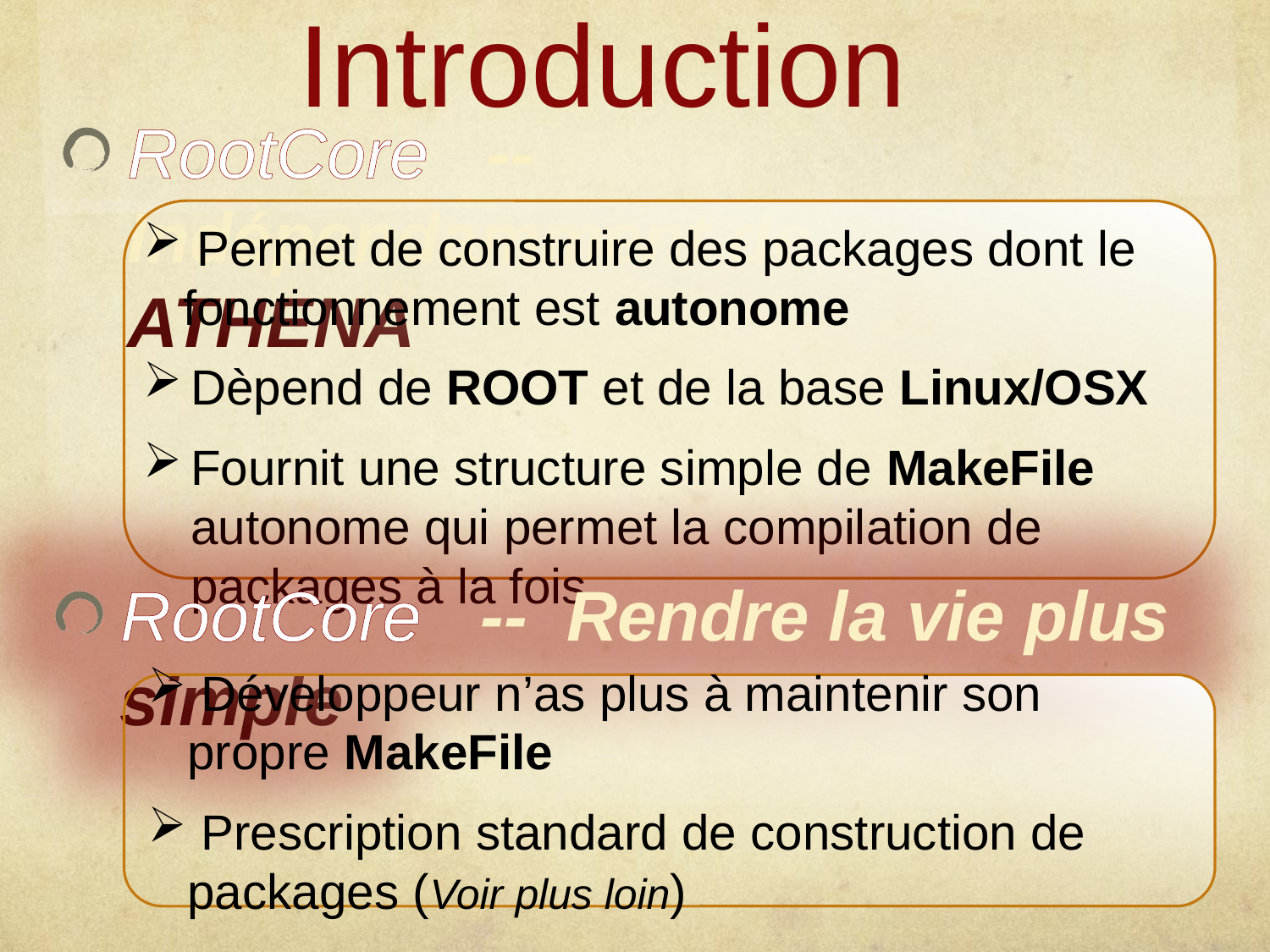

# Introduction
RootCore   --  Indépendamment de ATHENA

 Permet de construire des packages dont le fonctionnement est autonome
Dèpend de ROOT et de la base Linux/OSX
Fournit une structure simple de MakeFile autonome qui permet la compilation de packages à la fois
RootCore   --  Rendre la vie plus simple
 Développeur n’as plus à maintenir son propre MakeFile
 Prescription standard de construction de packages (Voir plus loin)